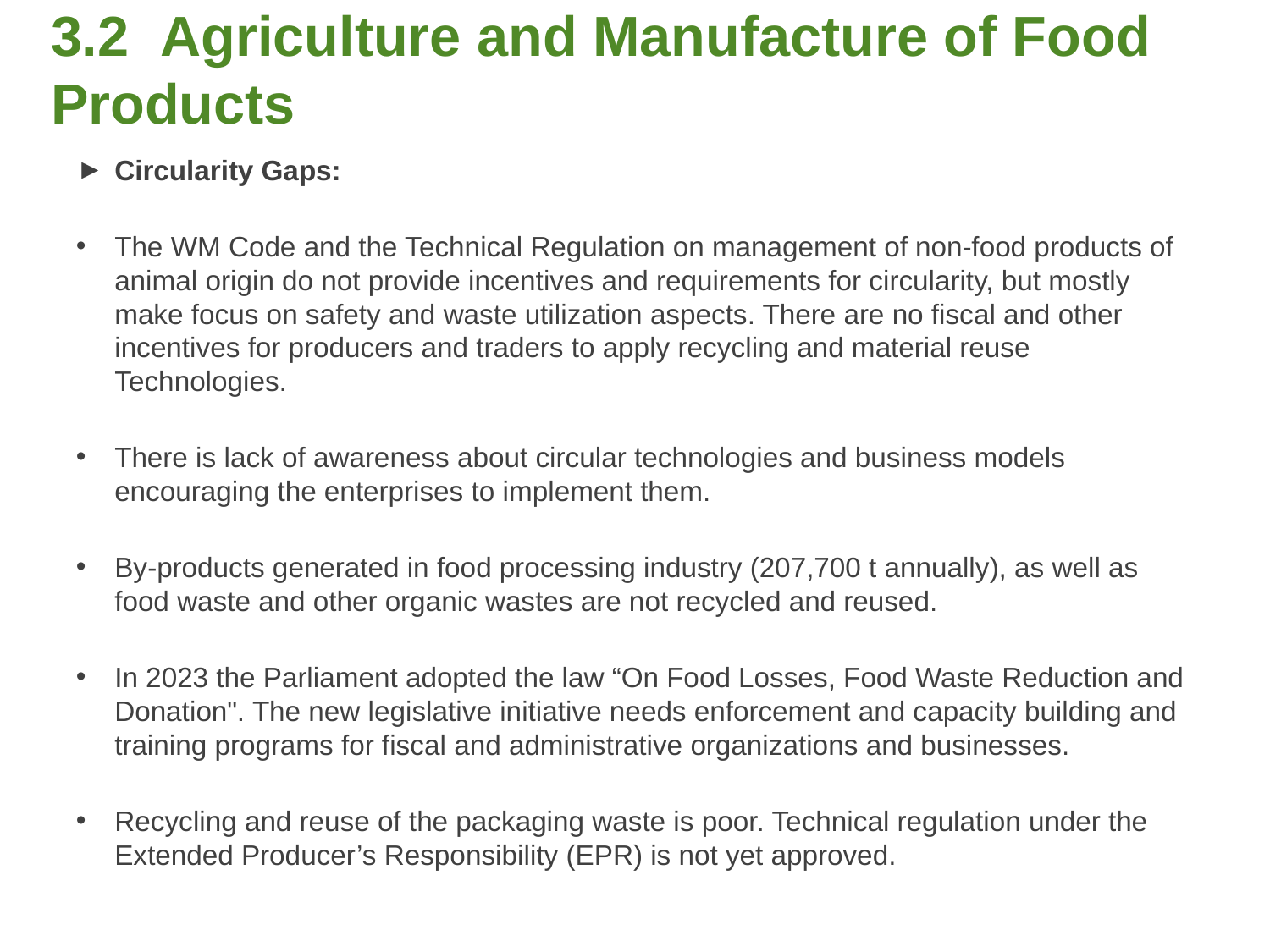

# 3.2  Agriculture and Manufacture of Food Products
Circularity Gaps:
The WM Code and the Technical Regulation on management of non-food products of animal origin do not provide incentives and requirements for circularity, but mostly make focus on safety and waste utilization aspects. There are no fiscal and other incentives for producers and traders to apply recycling and material reuse Technologies.
There is lack of awareness about circular technologies and business models encouraging the enterprises to implement them.
By-products generated in food processing industry (207,700 t annually), as well as food waste and other organic wastes are not recycled and reused.
In 2023 the Parliament adopted the law “On Food Losses, Food Waste Reduction and Donation". The new legislative initiative needs enforcement and capacity building and training programs for fiscal and administrative organizations and businesses.
Recycling and reuse of the packaging waste is poor. Technical regulation under the Extended Producer’s Responsibility (EPR) is not yet approved.